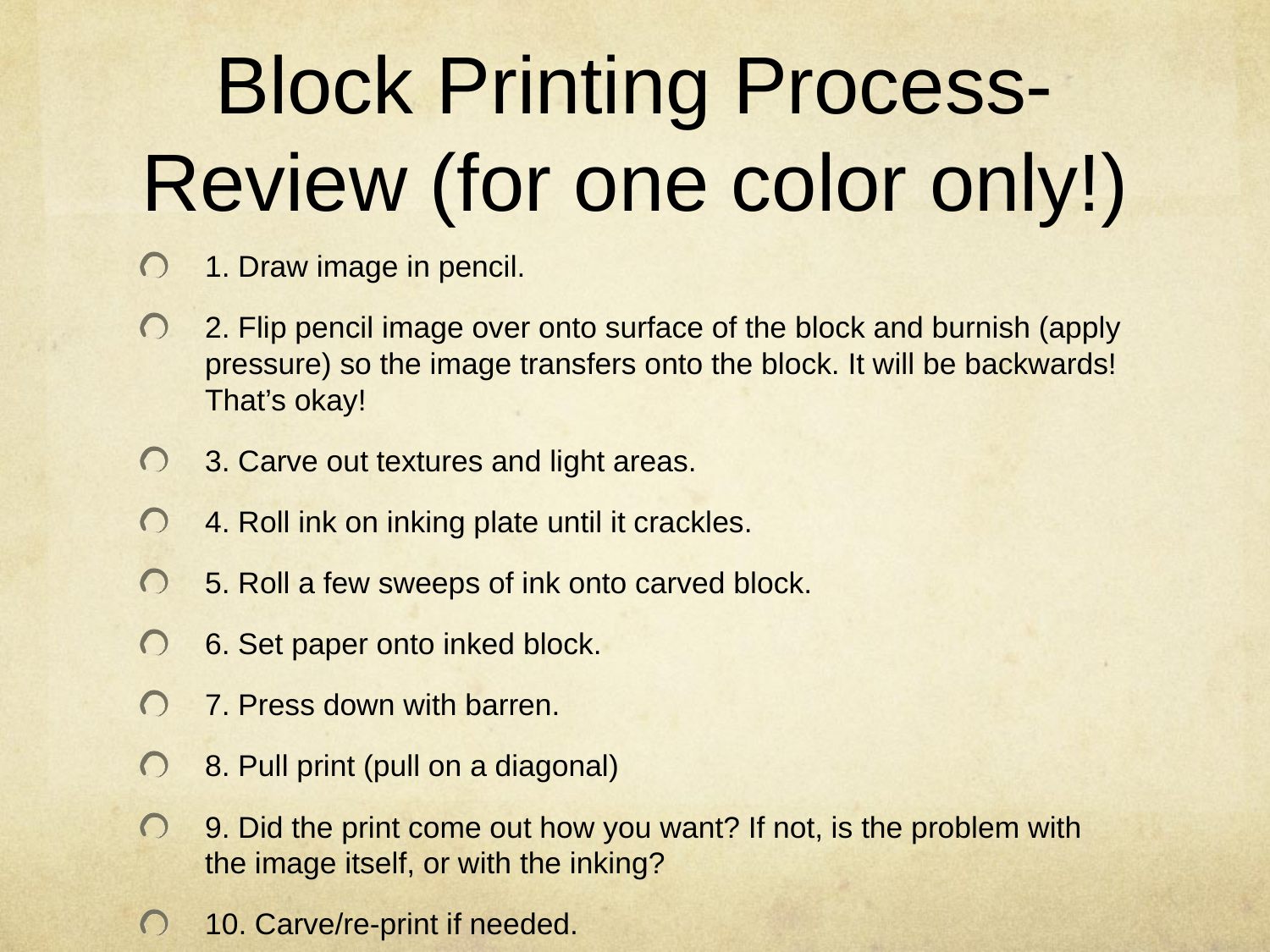

# Block Printing Process- Review (for one color only!)
1. Draw image in pencil.
2. Flip pencil image over onto surface of the block and burnish (apply pressure) so the image transfers onto the block. It will be backwards! That’s okay!
3. Carve out textures and light areas.
4. Roll ink on inking plate until it crackles.
5. Roll a few sweeps of ink onto carved block.
6. Set paper onto inked block.
7. Press down with barren.
8. Pull print (pull on a diagonal)
9. Did the print come out how you want? If not, is the problem with the image itself, or with the inking?
10. Carve/re-print if needed.